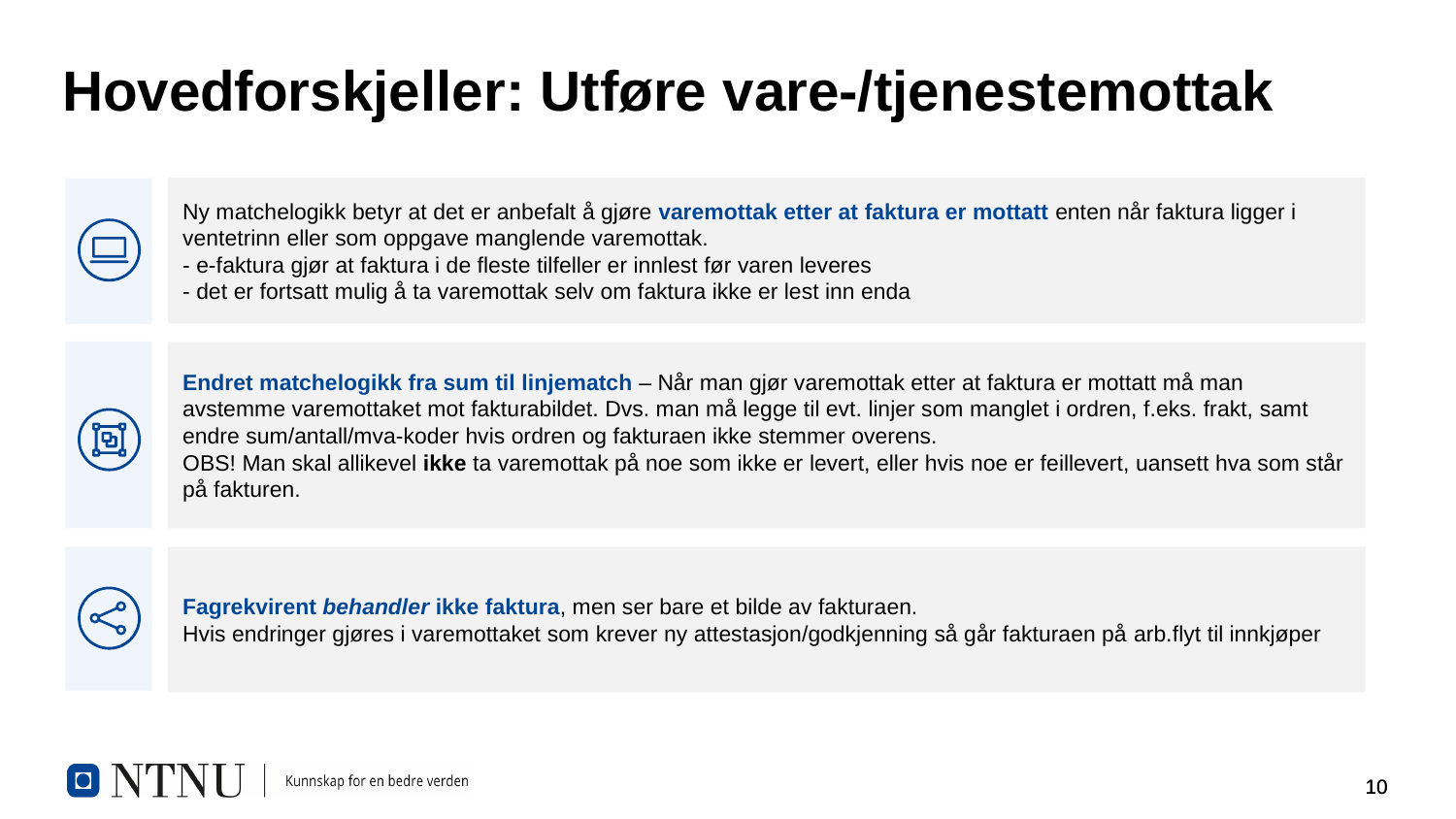

# Hovedforskjeller: Utføre vare-/tjenestemottak
Ny matchelogikk betyr at det er anbefalt å gjøre varemottak etter at faktura er mottatt enten når faktura ligger i ventetrinn eller som oppgave manglende varemottak.
- e-faktura gjør at faktura i de fleste tilfeller er innlest før varen leveres
- det er fortsatt mulig å ta varemottak selv om faktura ikke er lest inn enda

Endret matchelogikk fra sum til linjematch – Når man gjør varemottak etter at faktura er mottatt må man avstemme varemottaket mot fakturabildet. Dvs. man må legge til evt. linjer som manglet i ordren, f.eks. frakt, samt endre sum/antall/mva-koder hvis ordren og fakturaen ikke stemmer overens.
OBS! Man skal allikevel ikke ta varemottak på noe som ikke er levert, eller hvis noe er feillevert, uansett hva som står på fakturen.

Fagrekvirent behandler ikke faktura, men ser bare et bilde av fakturaen.
Hvis endringer gjøres i varemottaket som krever ny attestasjon/godkjenning så går fakturaen på arb.flyt til innkjøper